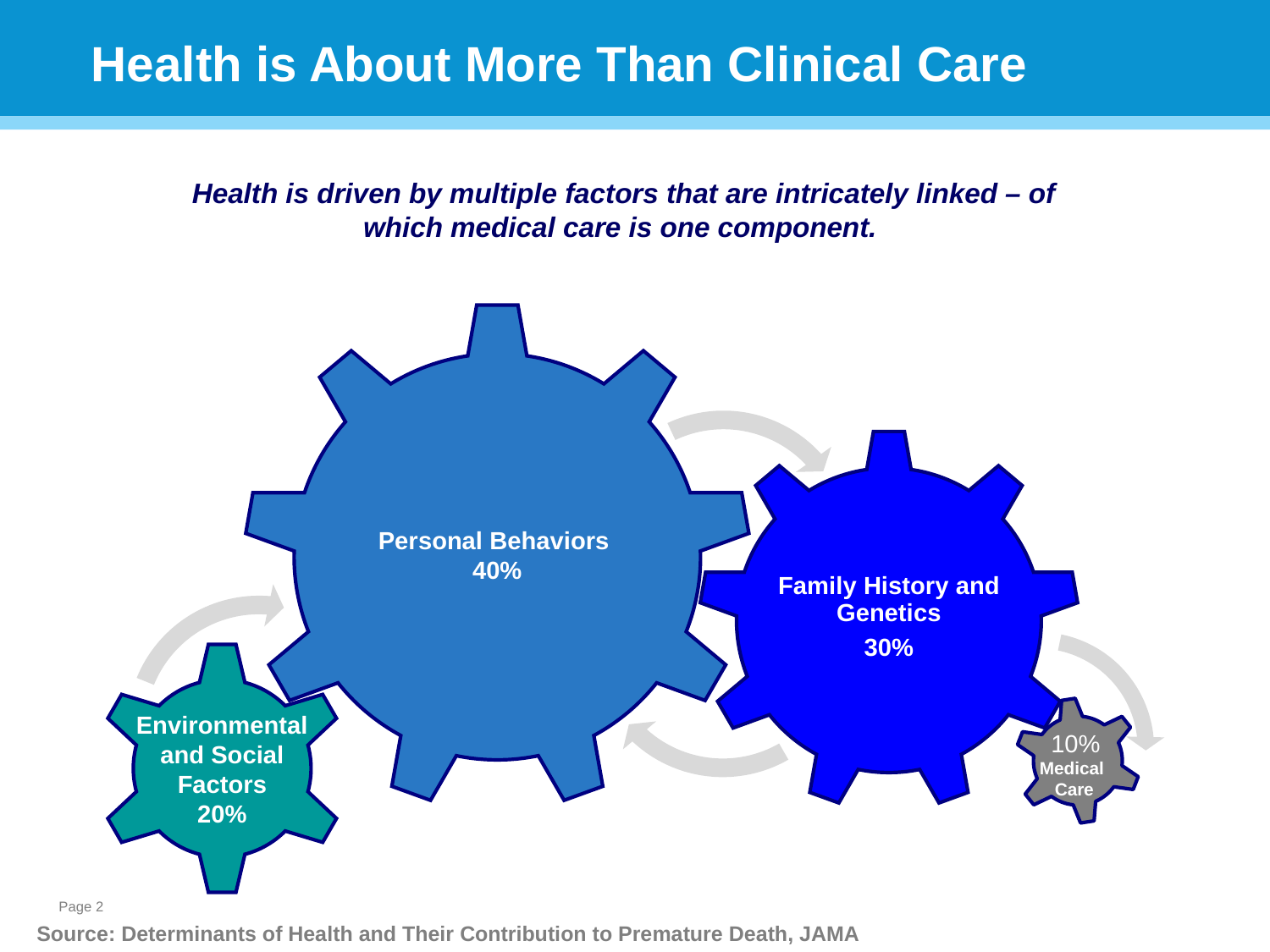

Health is About More Than Clinical Care
Health is driven by multiple factors that are intricately linked – of which medical care is one component.
Personal Behaviors
40%

Family History and Genetics
30%

Environmental
and Social
Factors
20%

10%
Medical
Care
Source: Determinants of Health and Their Contribution to Premature Death, JAMA